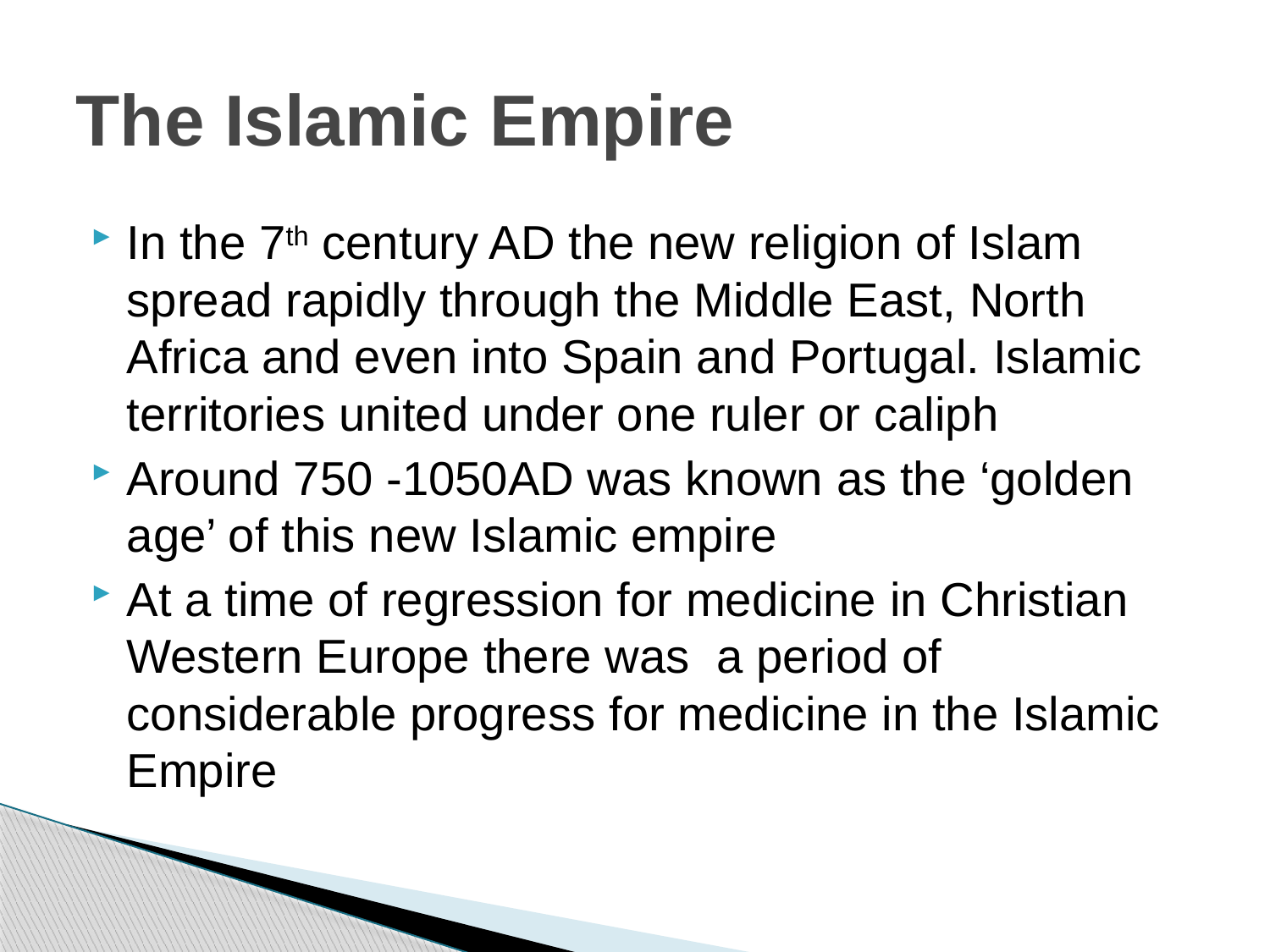

# The Islamic Empire
In the 7th century AD the new religion of Islam spread rapidly through the Middle East, North Africa and even into Spain and Portugal. Islamic territories united under one ruler or caliph
Around 750 -1050AD was known as the ‘golden age’ of this new Islamic empire
At a time of regression for medicine in Christian Western Europe there was  a period of considerable progress for medicine in the Islamic Empire